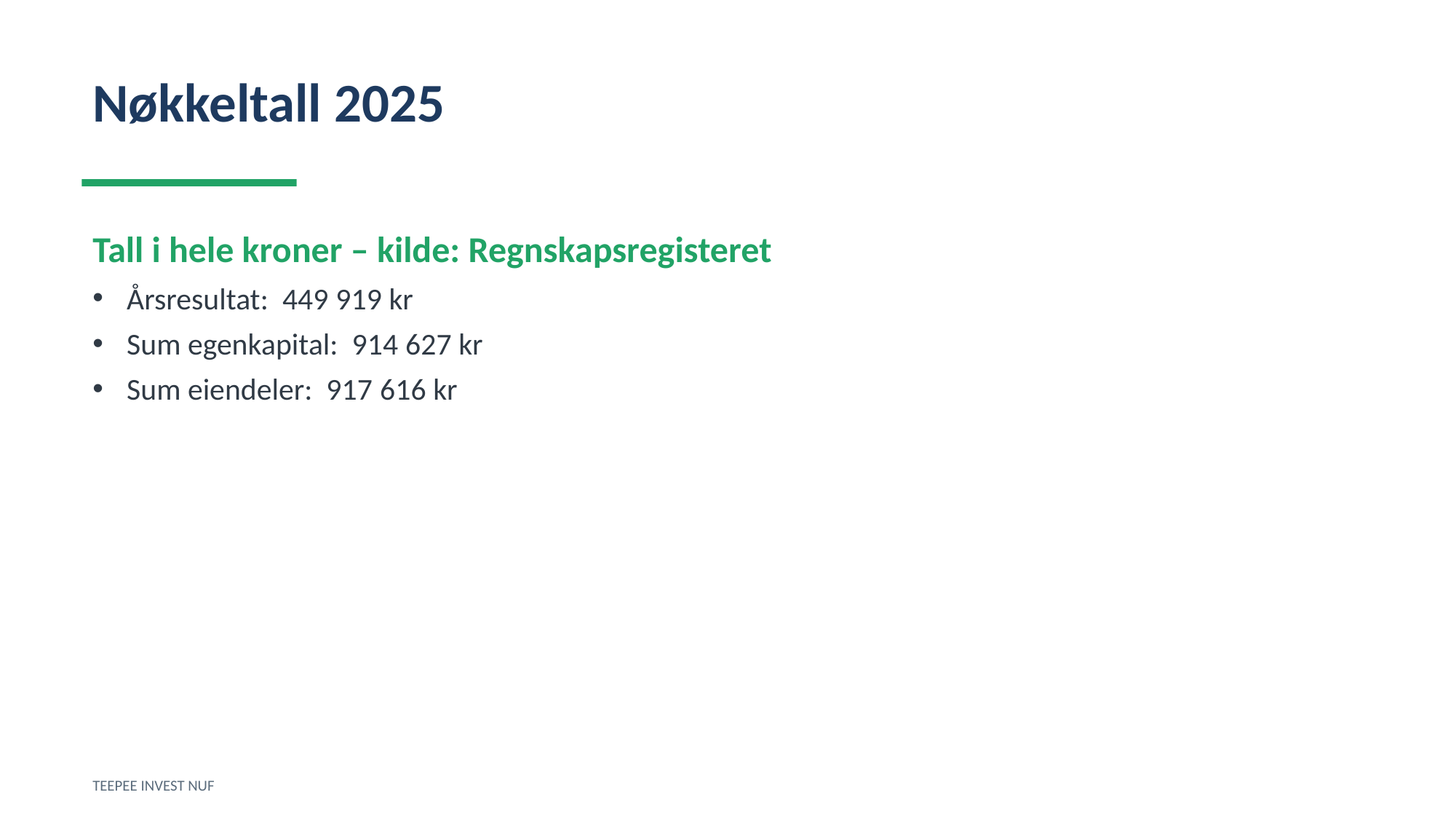

Nøkkeltall 2025

Tall i hele kroner – kilde: Regnskapsregisteret
Årsresultat:  449 919 kr
Sum egenkapital:  914 627 kr
Sum eiendeler:  917 616 kr
TEEPEE INVEST NUF